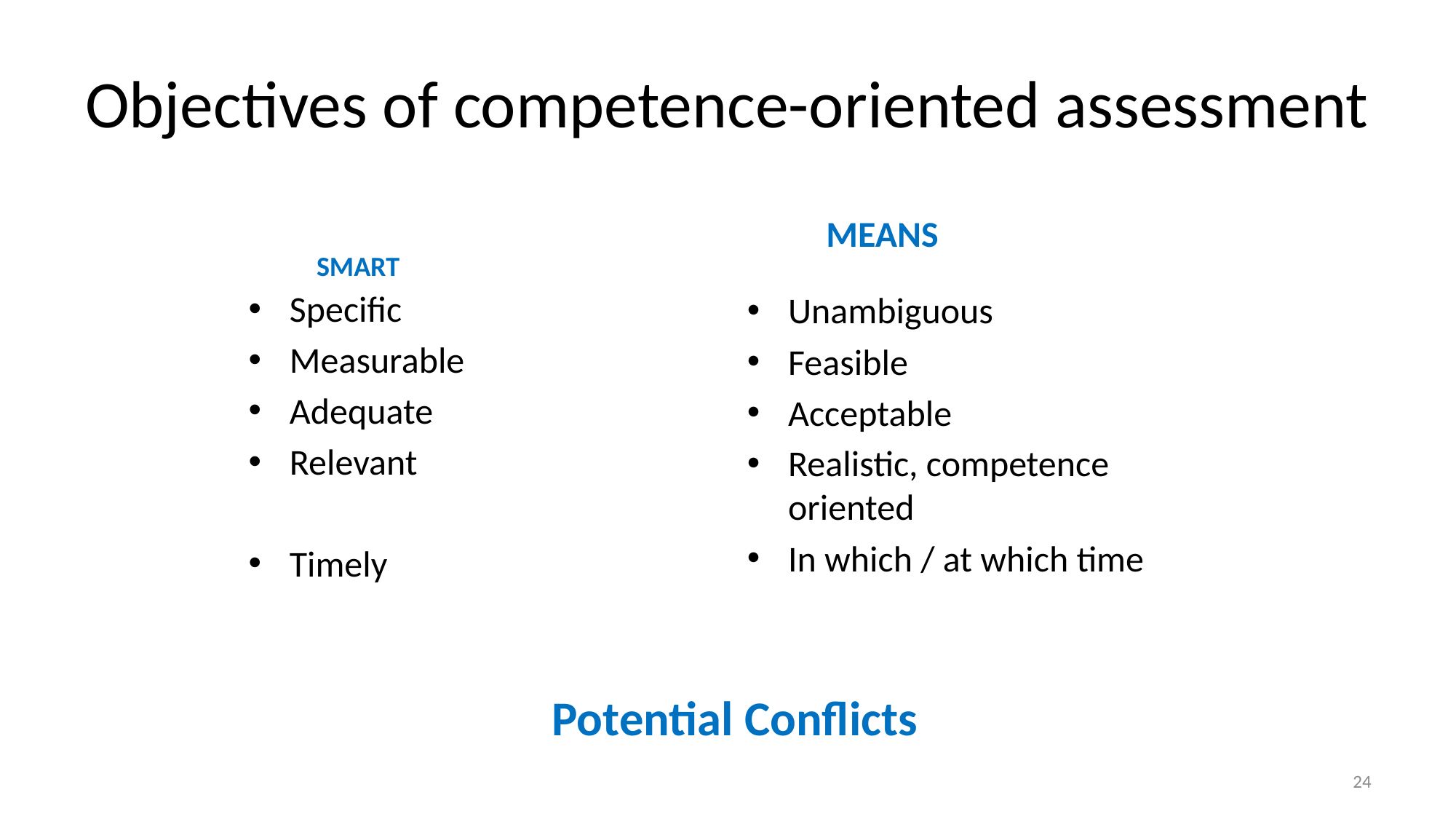

# Objectives of competence-oriented assessment
MEANS

SMART

Specific
Measurable
Adequate
Relevant

Timely

Unambiguous
Feasible
Acceptable
Realistic, competence oriented
In which / at which time
Potential Conflicts
24